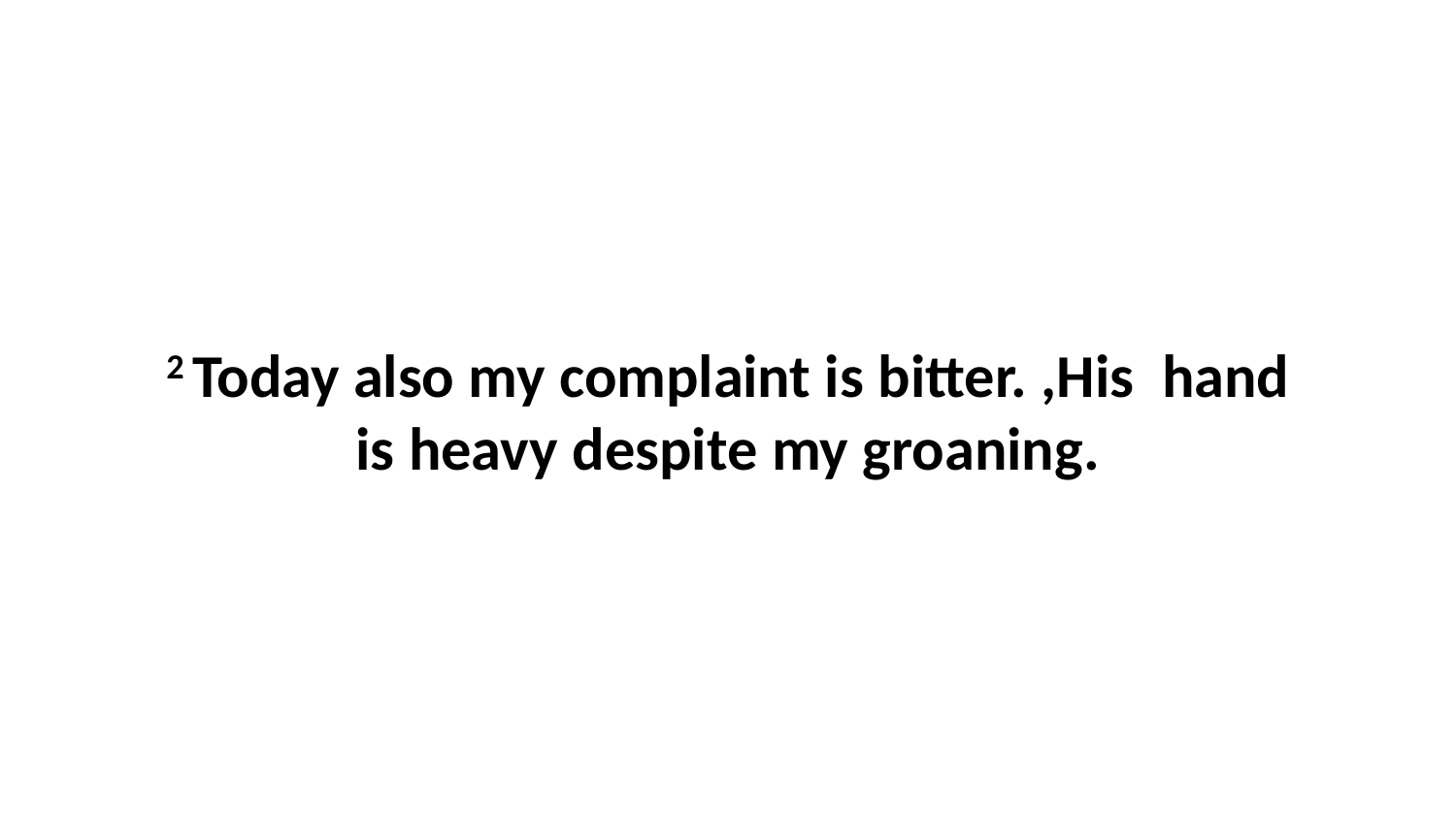

2 Today also my complaint is bitter. ,His  hand is heavy despite my groaning.